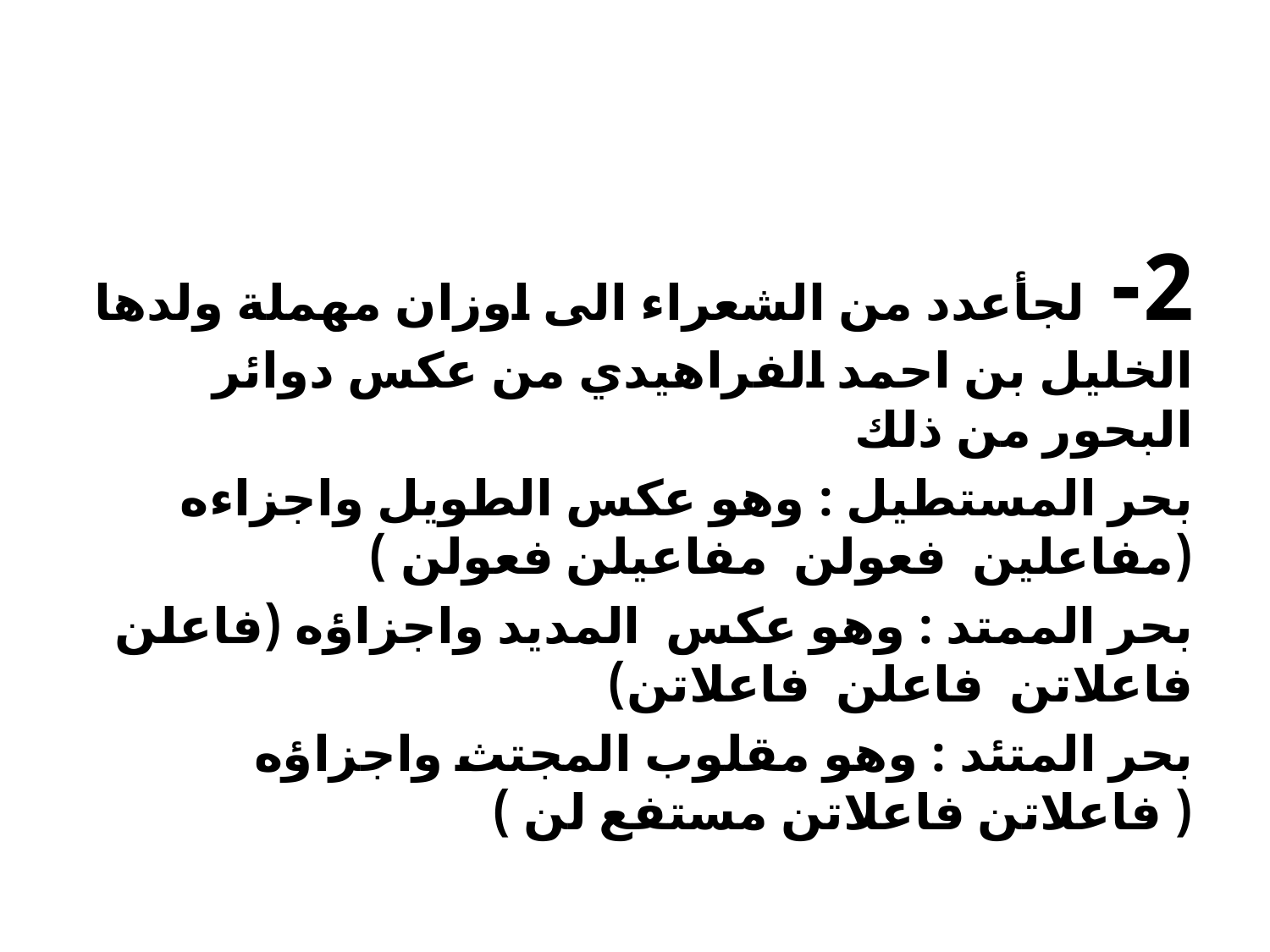

#
2- لجأعدد من الشعراء الى اوزان مهملة ولدها الخليل بن احمد الفراهيدي من عكس دوائر البحور من ذلك
بحر المستطيل : وهو عكس الطويل واجزاءه (مفاعلين  فعولن  مفاعيلن فعولن )
بحر الممتد : وهو عكس  المديد واجزاؤه (فاعلن   فاعلاتن  فاعلن  فاعلاتن)
بحر المتئد : وهو مقلوب المجتث واجزاؤه ( فاعلاتن فاعلاتن مستفع لن )